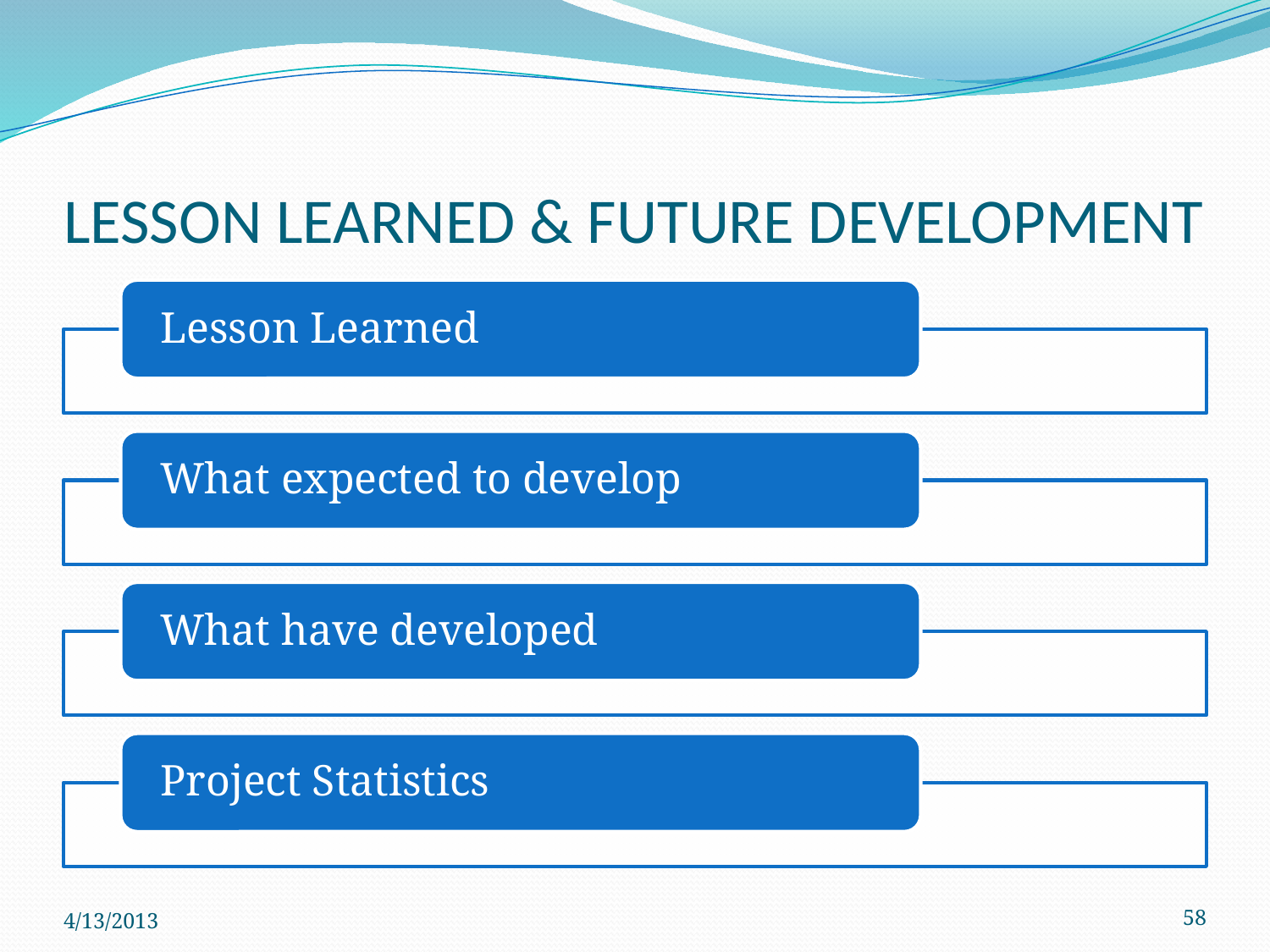

# LESSON LEARNED & FUTURE DEVELOPMENT
Lesson Learned
What expected to develop
What have developed
Project Statistics
4/13/2013
58